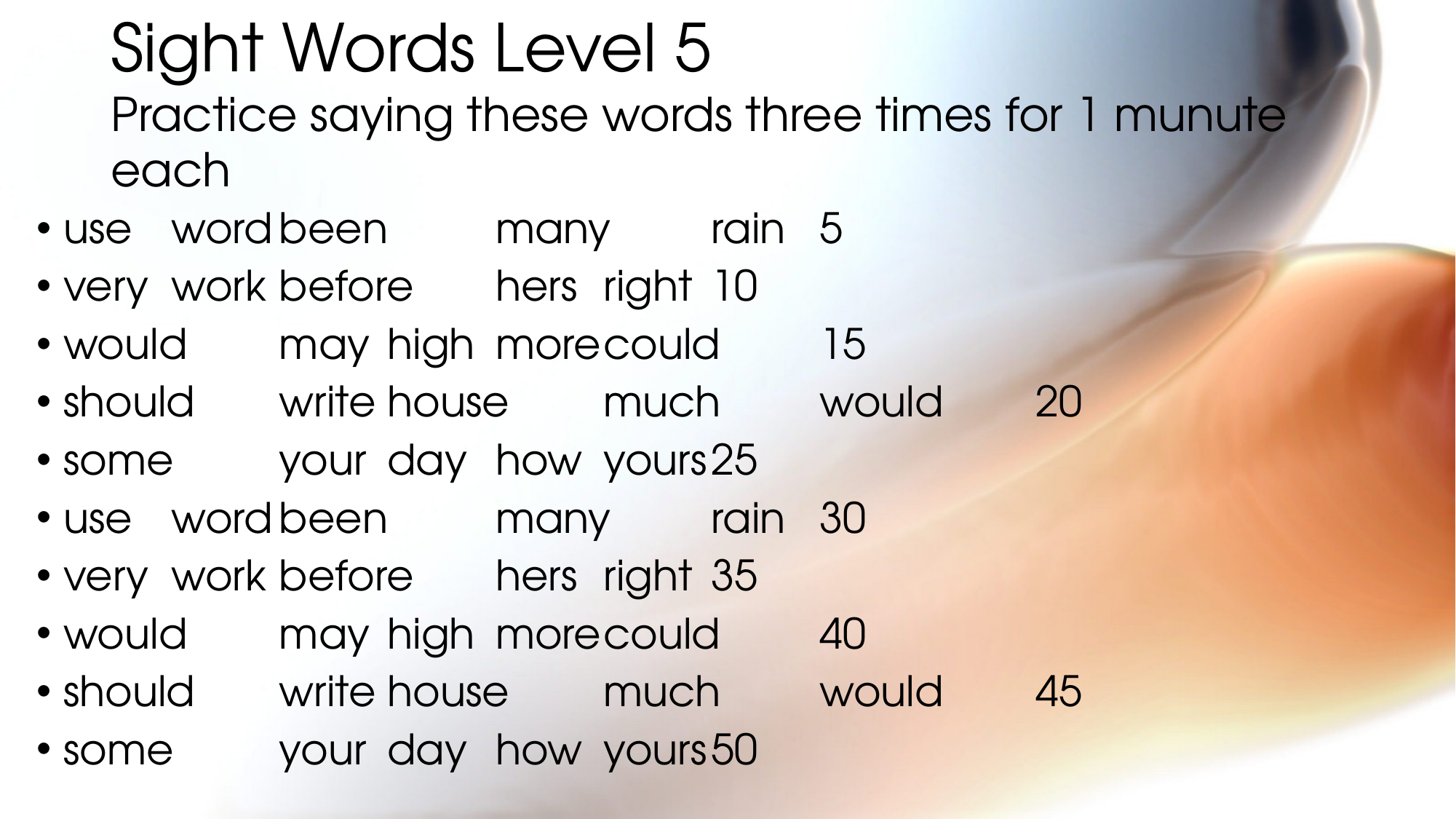

# Sight Words Level 5 Practice saying these words three times for 1 munute each
use			word		been		many	rain		5
very		work		before		hers		right		10
would		may		high			more		could	15
should		write		house		much	would	20
some		your		day			how		yours		25
use			word		been		many	rain		30
very		work		before		hers		right		35
would		may		high			more		could	40
should		write		house		much	would	45
some		your		day			how		yours		50